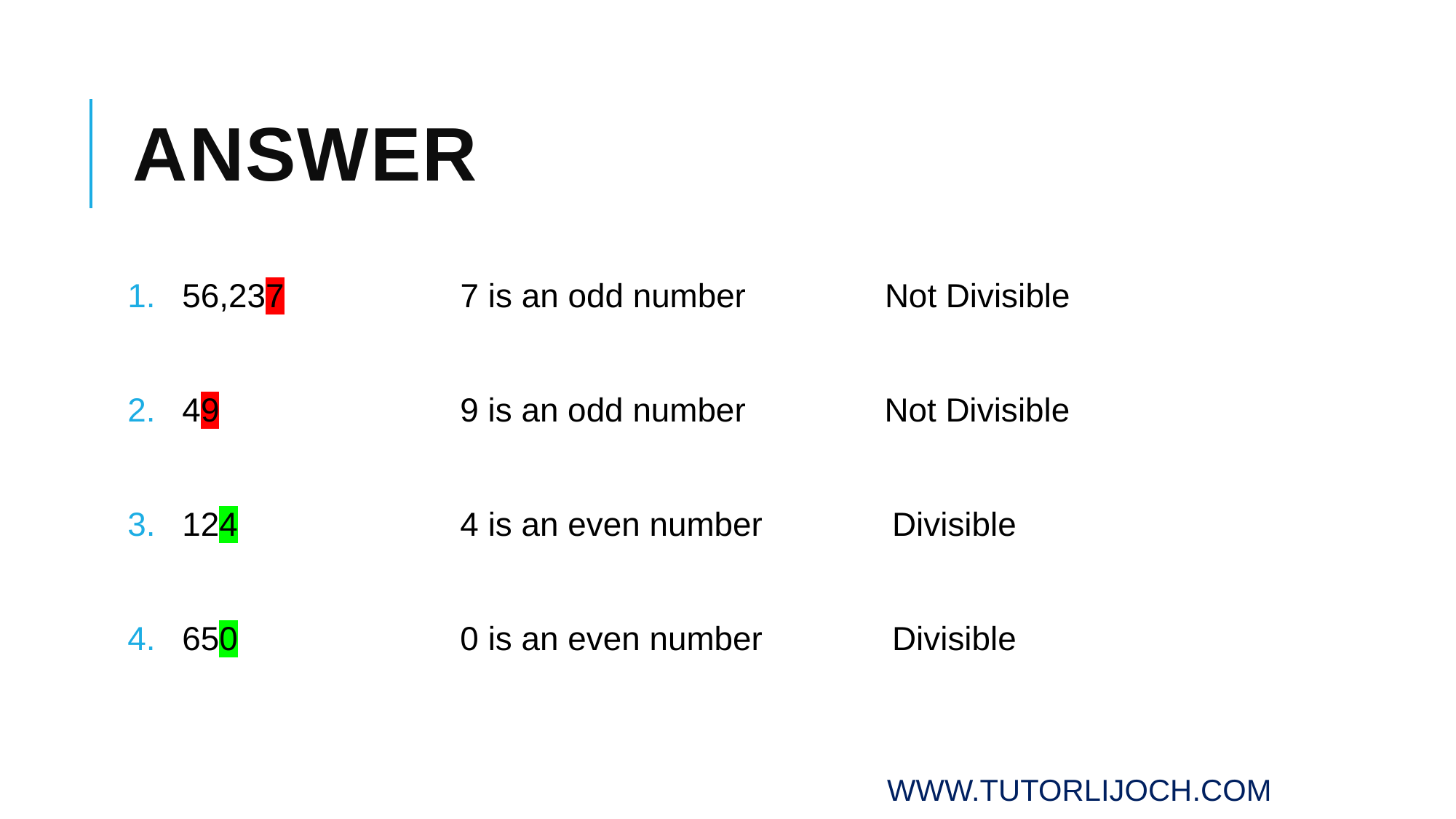

# Answer
56,237                   7 is an odd number               Not Divisible

49                          9 is an odd number               Not Divisible

124                        4 is an even number              Divisible

650                        0 is an even number              Divisible
www.tutorlijoch.com